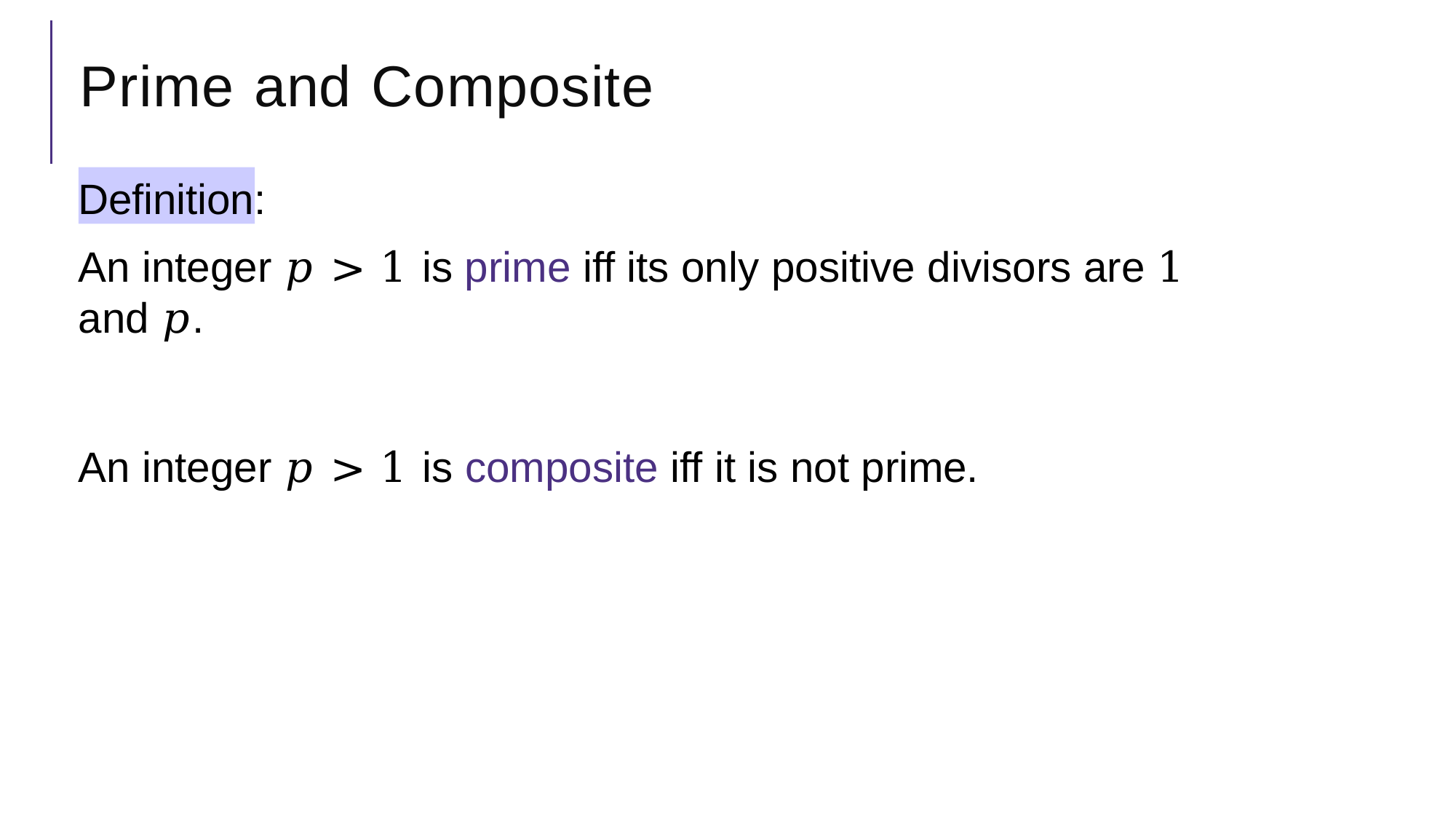

# Prime and Composite
Definition:
An integer 𝑝 > 1 is prime iff its only positive divisors are 1 and 𝑝.

An integer 𝑝 > 1 is composite iff it is not prime.